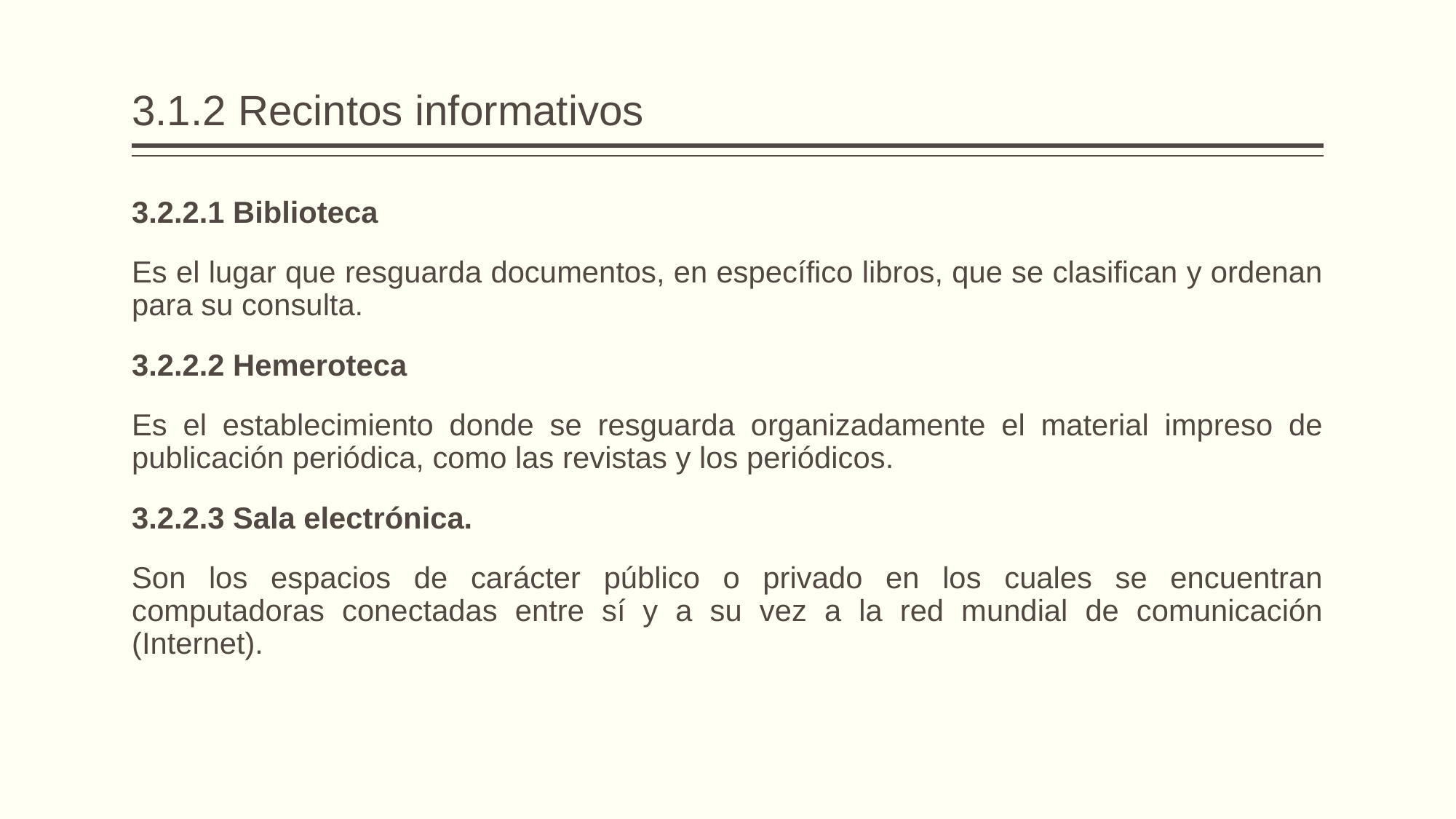

# 3.1.2 Recintos informativos
3.2.2.1 Biblioteca
Es el lugar que resguarda documentos, en específico libros, que se clasifican y ordenan para su consulta.
3.2.2.2 Hemeroteca
Es el establecimiento donde se resguarda organizadamente el material impreso de publicación periódica, como las revistas y los periódicos.
3.2.2.3 Sala electrónica.
Son los espacios de carácter público o privado en los cuales se encuentran computadoras conectadas entre sí y a su vez a la red mundial de comunicación (Internet).